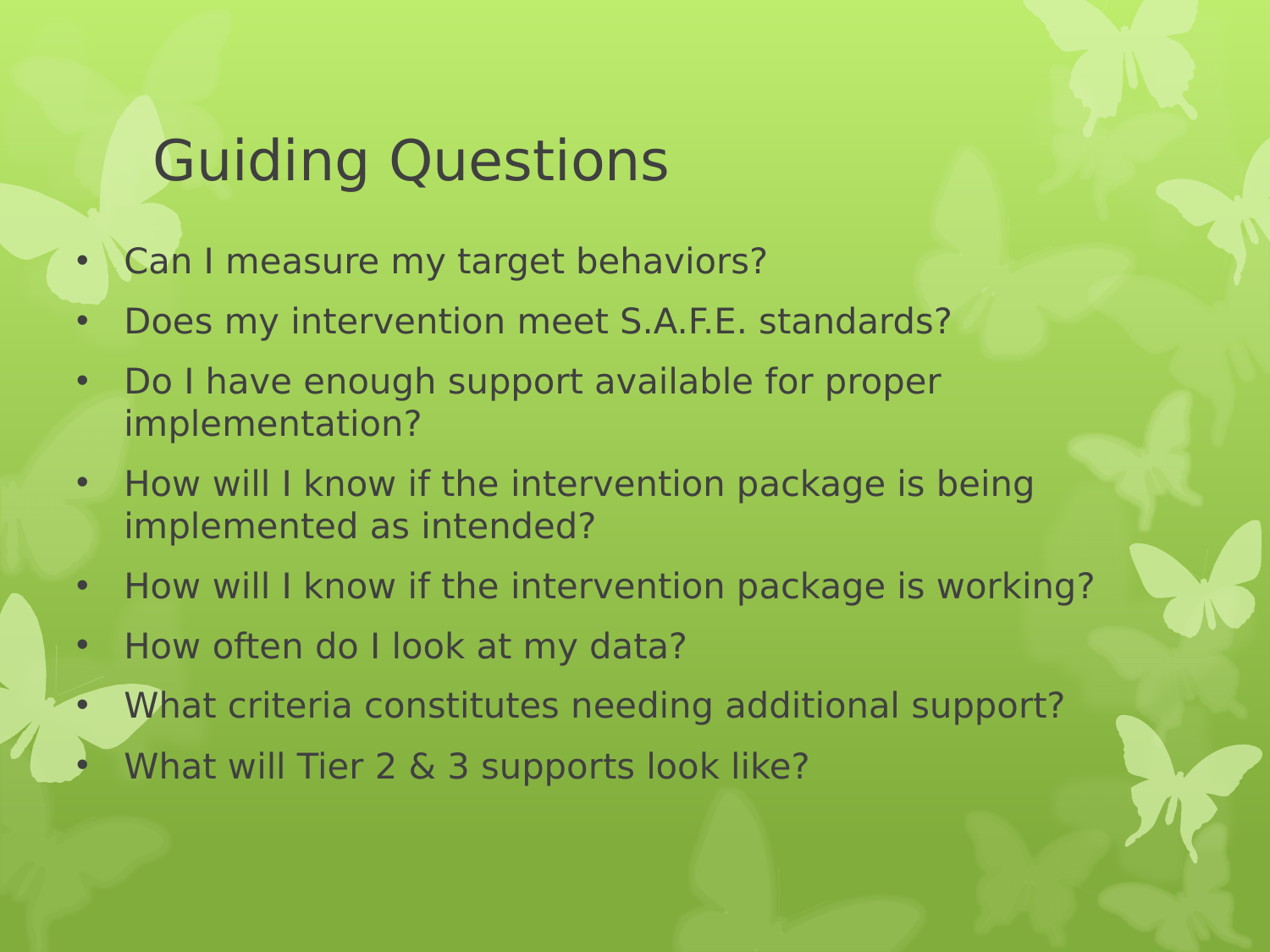

# Guiding Questions
Can I measure my target behaviors?
Does my intervention meet S.A.F.E. standards?
Do I have enough support available for proper implementation?
How will I know if the intervention package is being implemented as intended?
How will I know if the intervention package is working?
How often do I look at my data?
What criteria constitutes needing additional support?
What will Tier 2 & 3 supports look like?